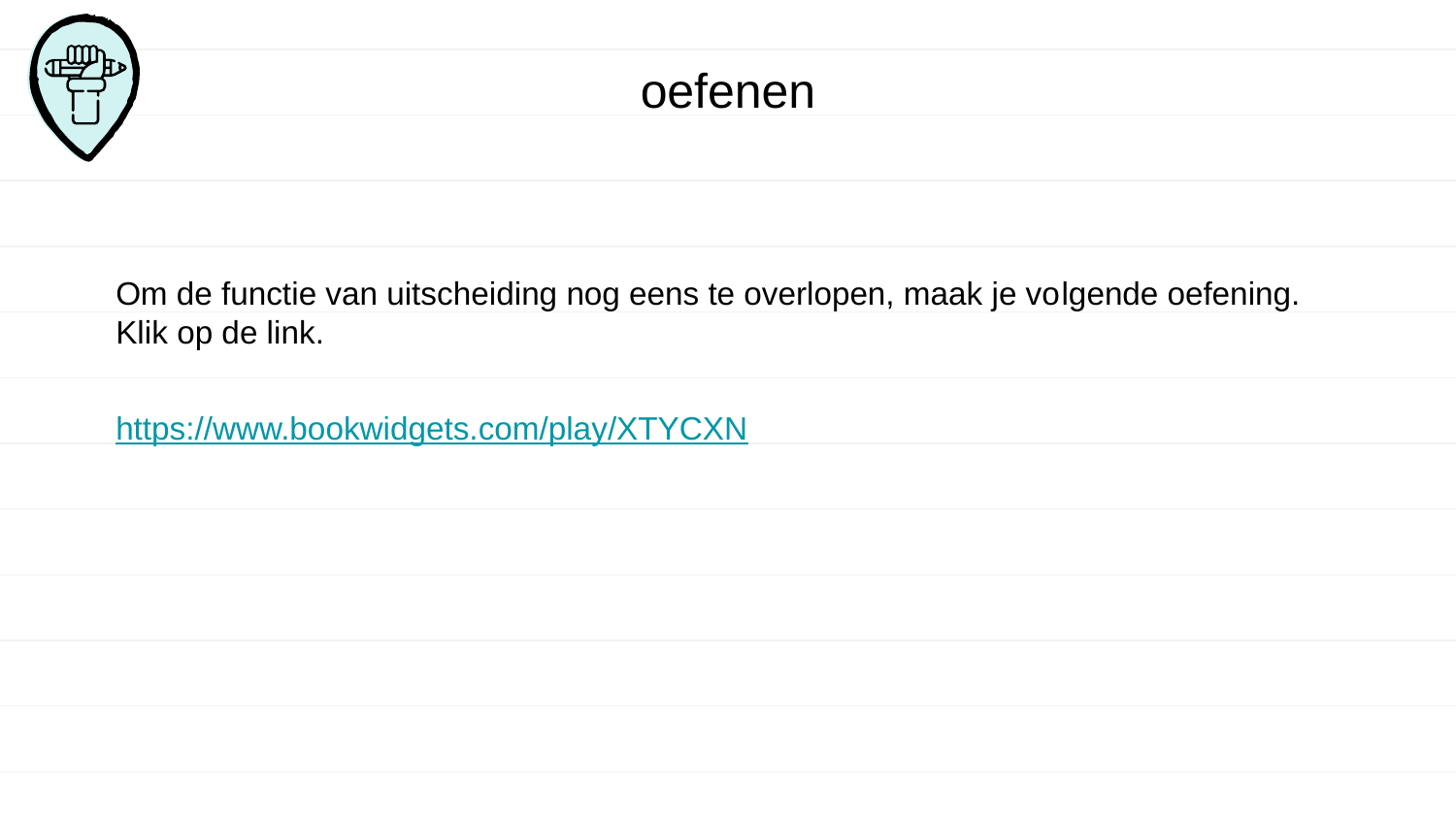

oefenen

Om de functie van uitscheiding nog eens te overlopen, maak je volgende oefening. Klik op de link.

https://www.bookwidgets.com/play/XTYCXN